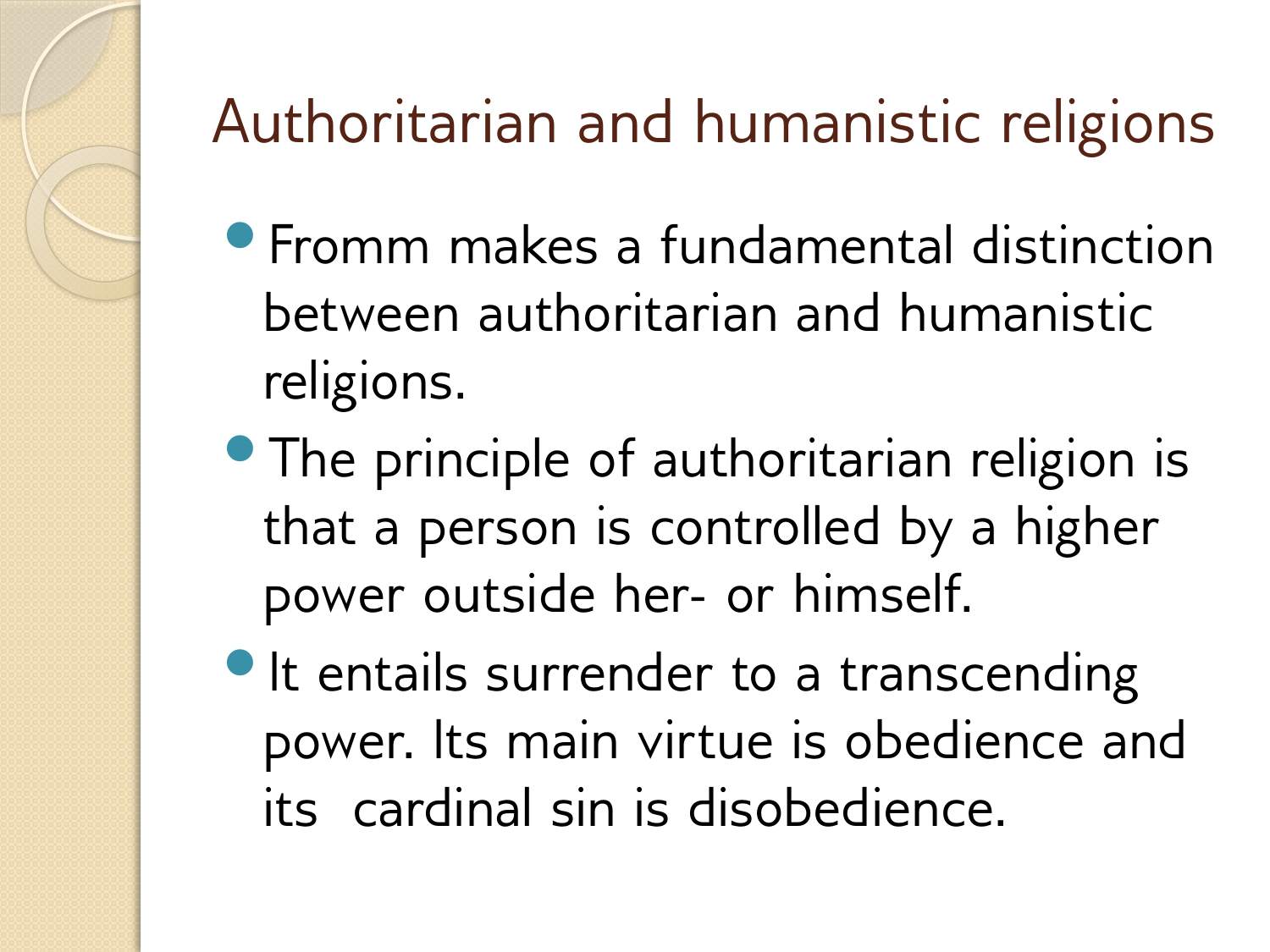

# Authoritarian and humanistic religions
Fromm makes a fundamental distinction between authoritarian and humanistic religions.
The principle of authoritarian religion is that a person is controlled by a higher power outside her- or himself.
It entails surrender to a transcending power. Its main virtue is obedience and its  cardinal sin is disobedience.